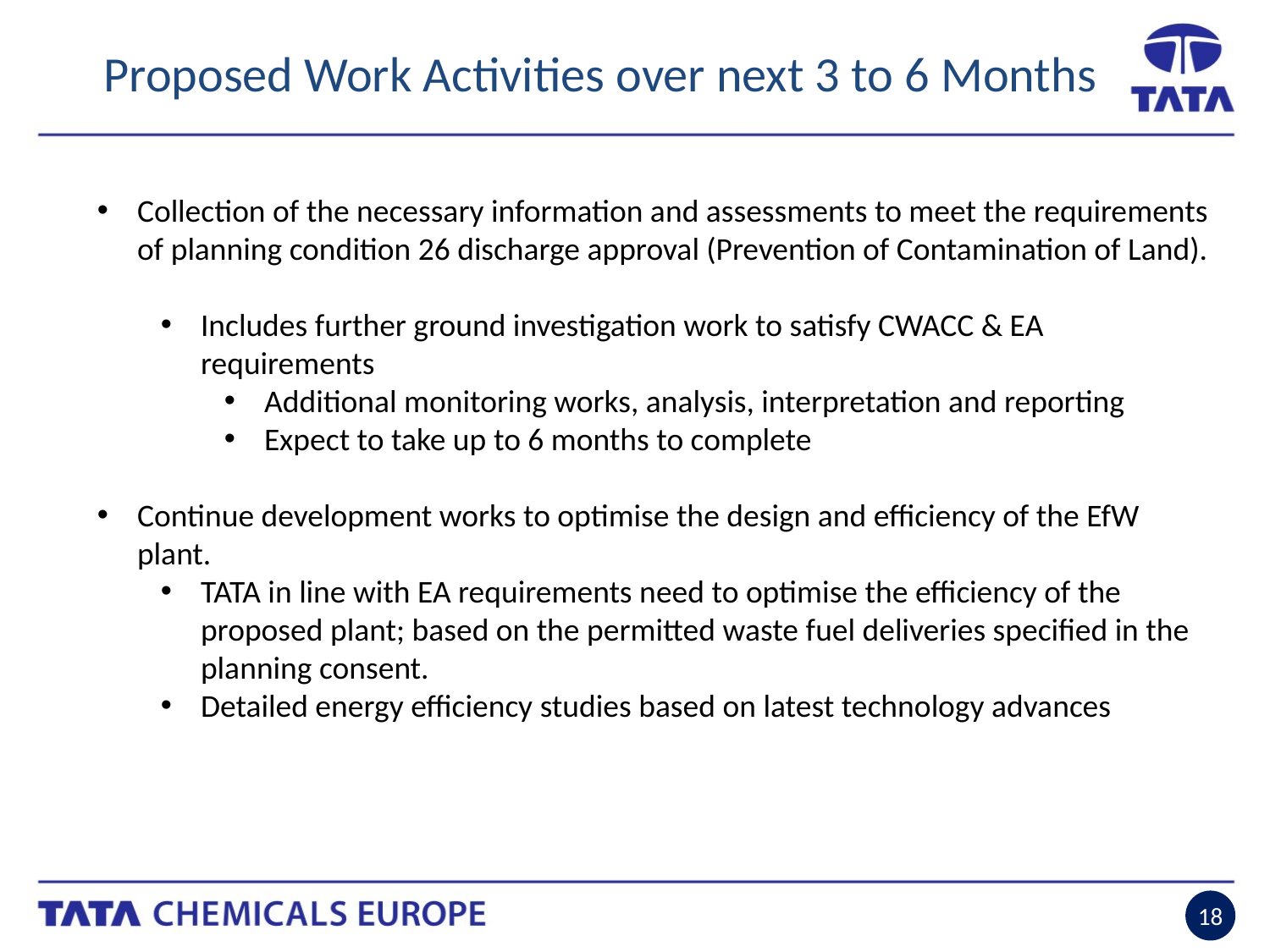

Proposed Work Activities over next 3 to 6 Months

Collection of the necessary information and assessments to meet the requirements of planning condition 26 discharge approval (Prevention of Contamination of Land).

Includes further ground investigation work to satisfy CWACC & EA requirements
Additional monitoring works, analysis, interpretation and reporting
Expect to take up to 6 months to complete

Continue development works to optimise the design and efficiency of the EfW plant.
TATA in line with EA requirements need to optimise the efficiency of the proposed plant; based on the permitted waste fuel deliveries specified in the planning consent.
Detailed energy efficiency studies based on latest technology advances

18